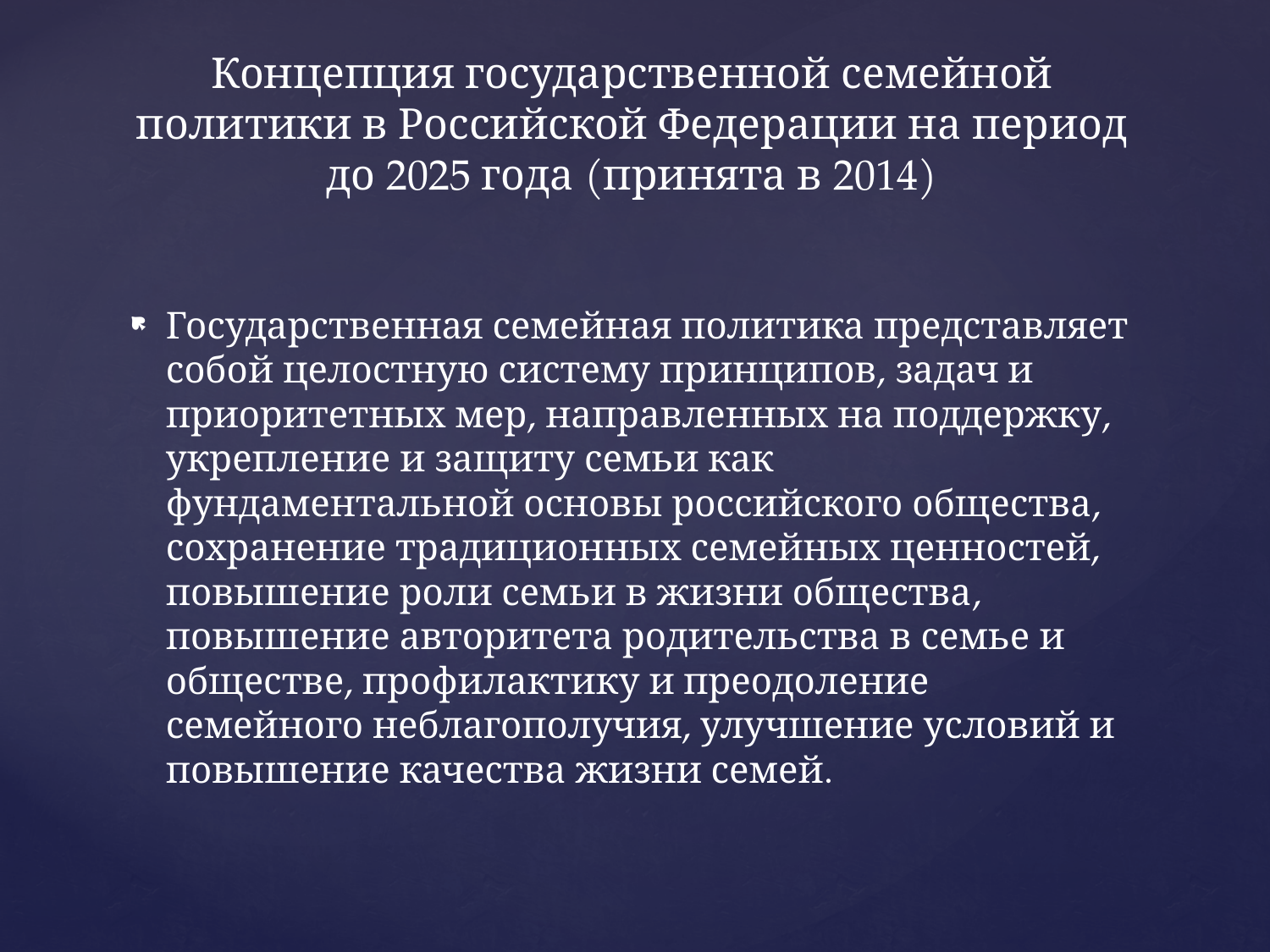

# Концепция государственной семейной политики в Российской Федерации на период до 2025 года (принята в 2014)
Государственная семейная политика представляет собой целостную систему принципов, задач и приоритетных мер, направленных на поддержку, укрепление и защиту семьи как фундаментальной основы российского общества, сохранение традиционных семейных ценностей, повышение роли семьи в жизни общества, повышение авторитета родительства в семье и обществе, профилактику и преодоление семейного неблагополучия, улучшение условий и повышение качества жизни семей.